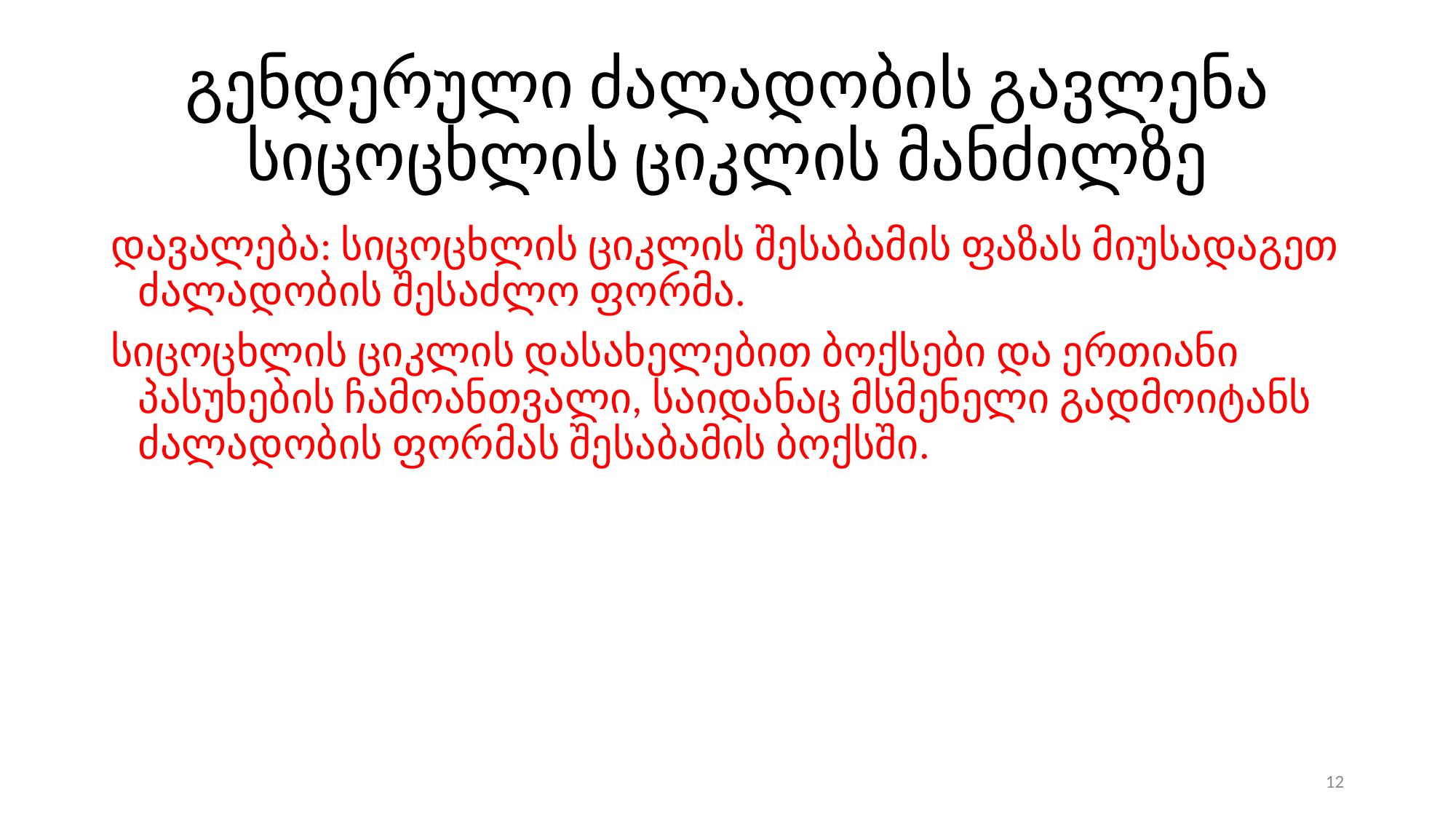

# გენდერული ძალადობის გავლენა სიცოცხლის ციკლის მანძილზე
დავალება: სიცოცხლის ციკლის შესაბამის ფაზას მიუსადაგეთ ძალადობის შესაძლო ფორმა.
სიცოცხლის ციკლის დასახელებით ბოქსები და ერთიანი პასუხების ჩამოანთვალი, საიდანაც მსმენელი გადმოიტანს ძალადობის ფორმას შესაბამის ბოქსში.
12